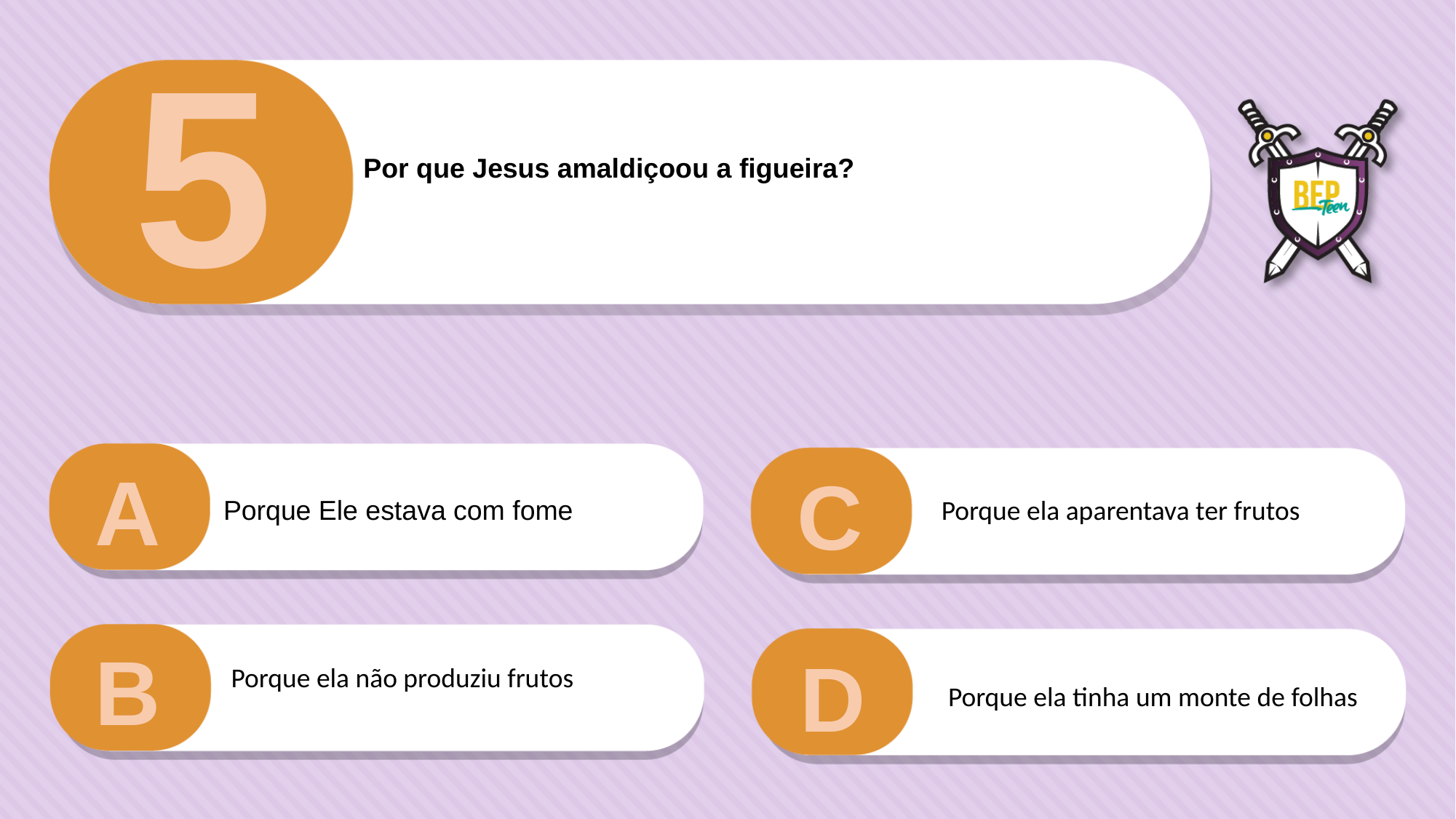

5
Por que Jesus amaldiçoou a figueira?
A
C
Porque Ele estava com fome
Porque ela aparentava ter frutos
B
D
Porque ela não produziu frutos
Porque ela tinha um monte de folhas